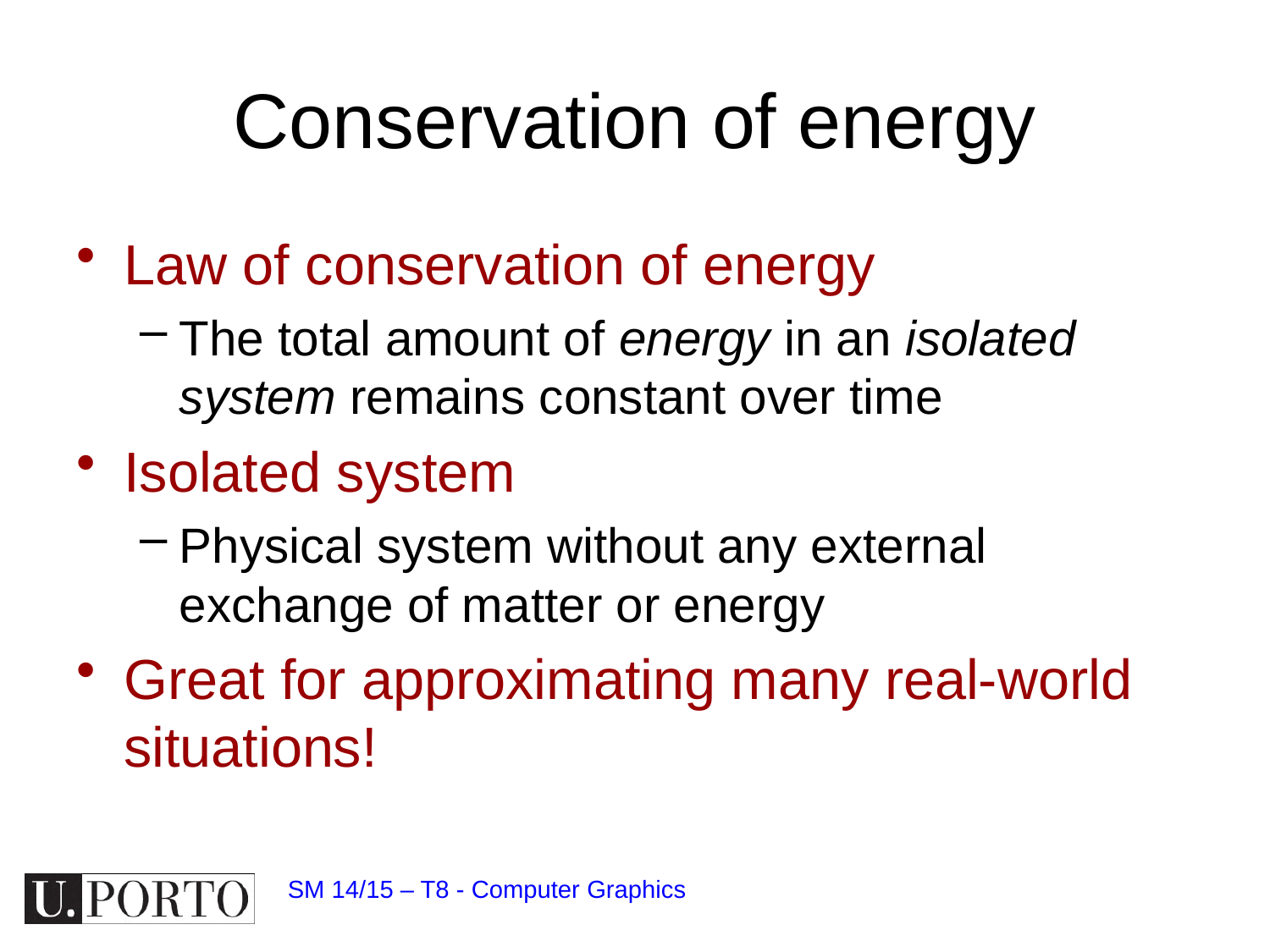

# Conservation of energy
Law of conservation of energy
The total amount of energy in an isolated system remains constant over time
Isolated system
Physical system without any external exchange of matter or energy
Great for approximating many real-world situations!
SM 14/15 – T8 - Computer Graphics